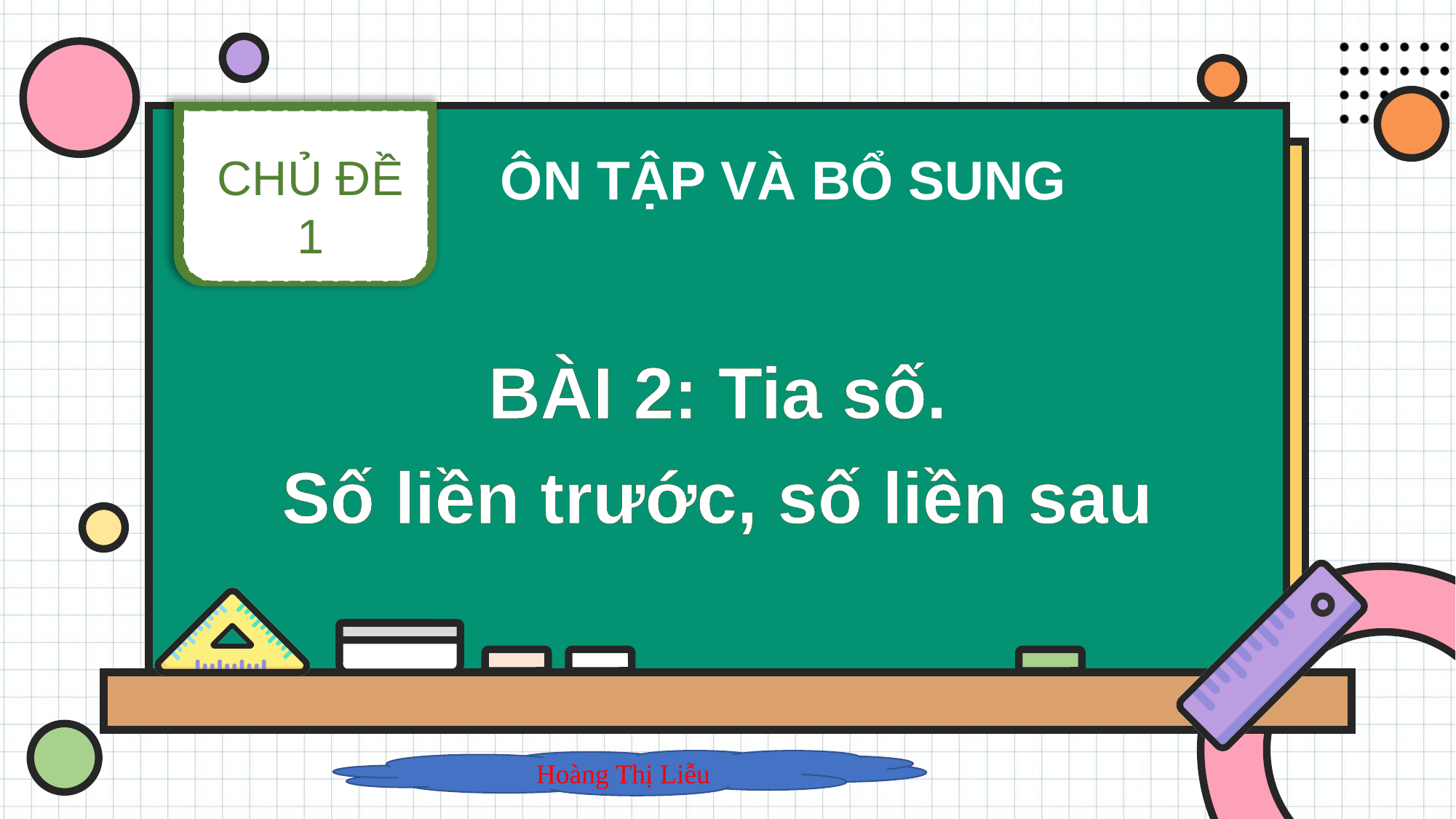

CHỦ ĐỀ 1
ÔN TẬP VÀ BỔ SUNG
BÀI 2: Tia số.
Số liền trước, số liền sau

Hoàng Thị Liễu